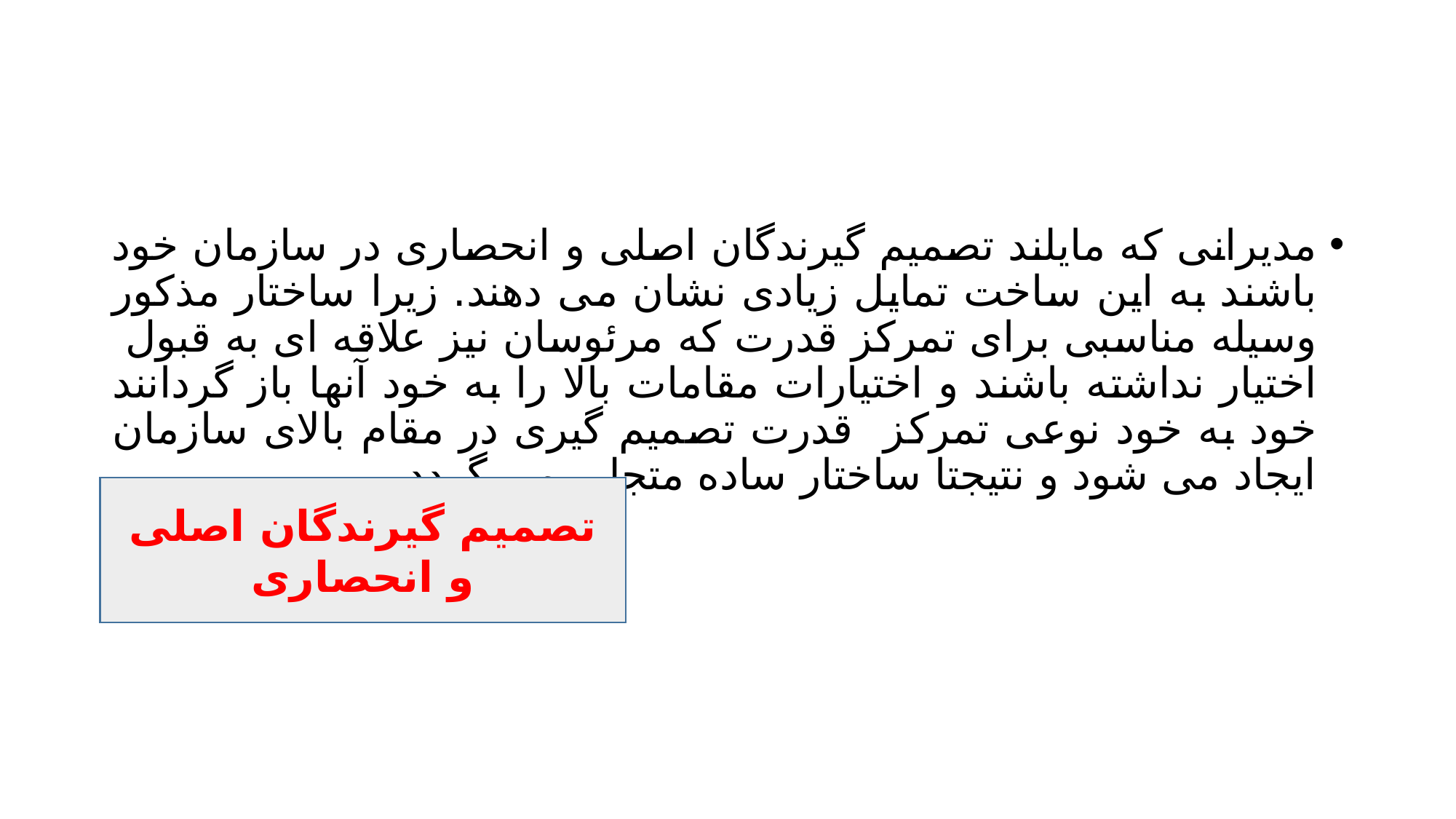

#
مدیرانی که مایلند تصمیم گیرندگان اصلی و انحصاری در سازمان خود باشند به این ساخت تمایل زیادی نشان می دهند. زیرا ساختار مذکور وسیله مناسبی برای تمرکز قدرت که مرئوسان نیز علاقه ای به قبول  اختیار نداشته باشند و اختیارات مقامات بالا را به خود آنها باز گردانند خود به خود نوعی تمرکز  قدرت تصمیم گیری در مقام بالای سازمان ایجاد می شود و نتیجتا ساختار ساده متجلی می گردد.
تصمیم گیرندگان اصلی و انحصاری